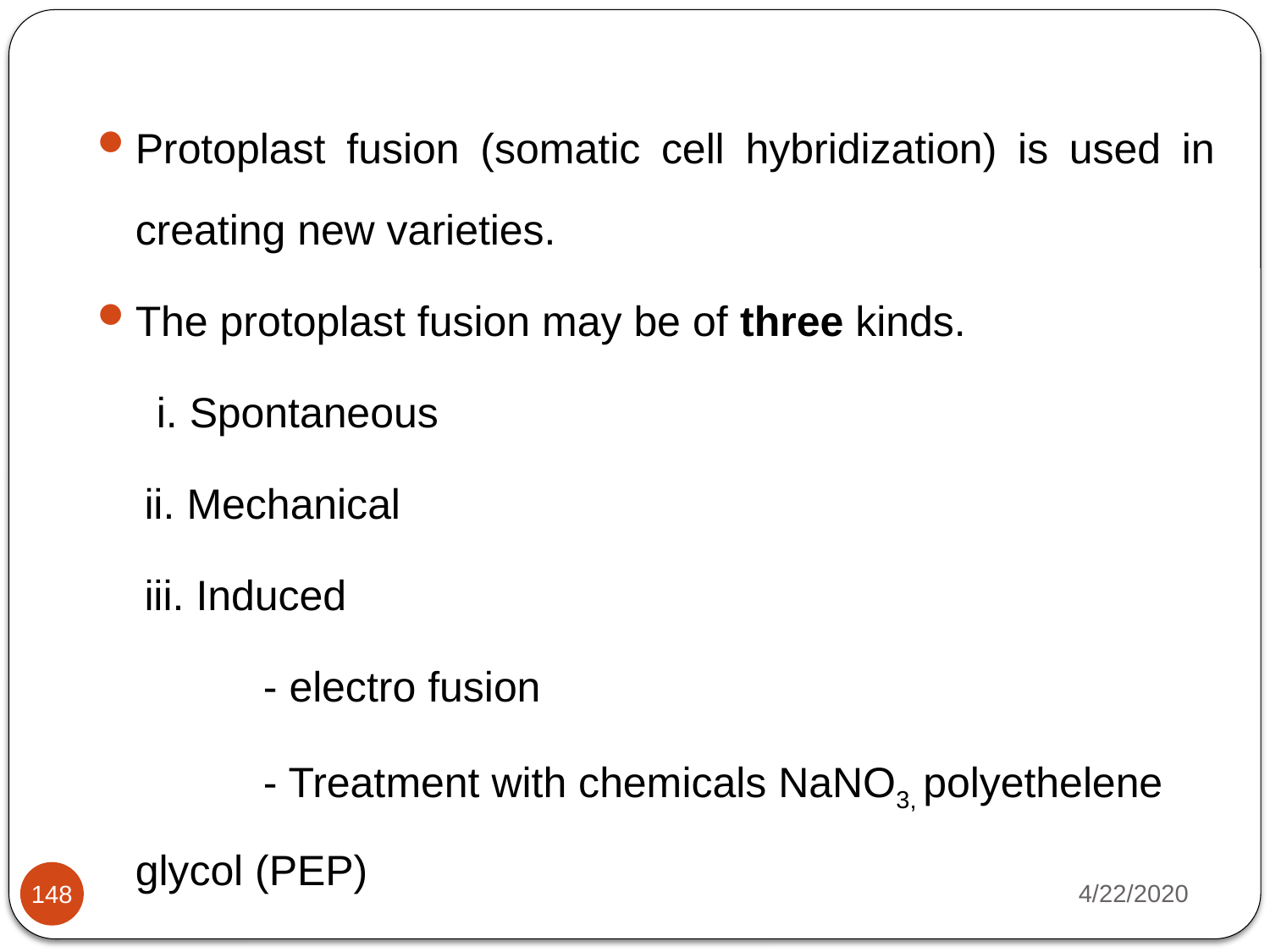

Protoplast fusion (somatic cell hybridization) is used in creating new varieties.
The protoplast fusion may be of three kinds.
     i. Spontaneous
    ii. Mechanical
    iii. Induced
              - electro fusion
              - Treatment with chemicals NaNO3, polyethelene glycol (PEP)

4/22/2020
148